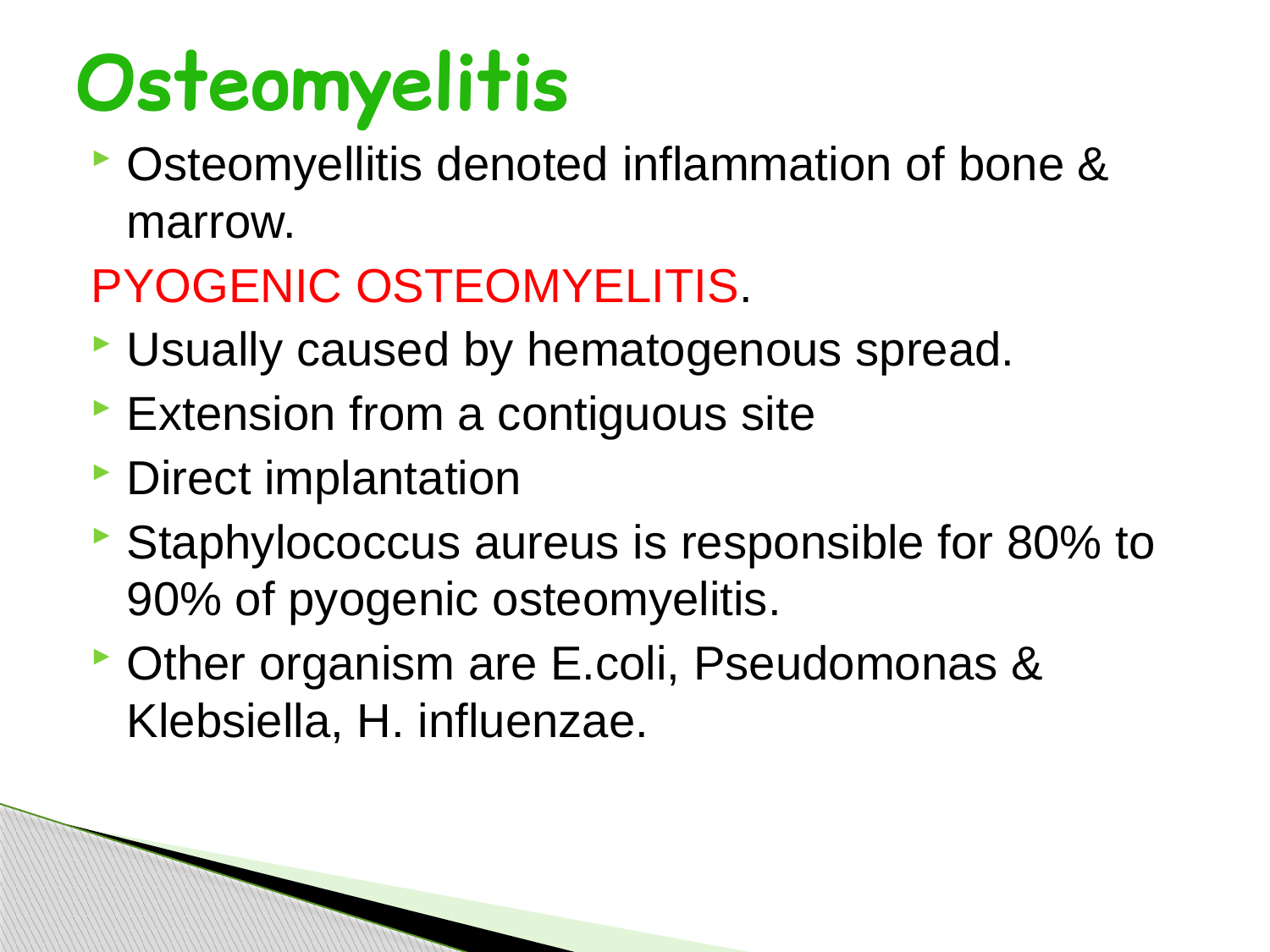

# Osteomyelitis
Osteomyellitis denoted inflammation of bone & marrow.
PYOGENIC OSTEOMYELITIS.
Usually caused by hematogenous spread.
Extension from a contiguous site
Direct implantation
Staphylococcus aureus is responsible for 80% to 90% of pyogenic osteomyelitis.
Other organism are E.coli, Pseudomonas & Klebsiella, H. influenzae.